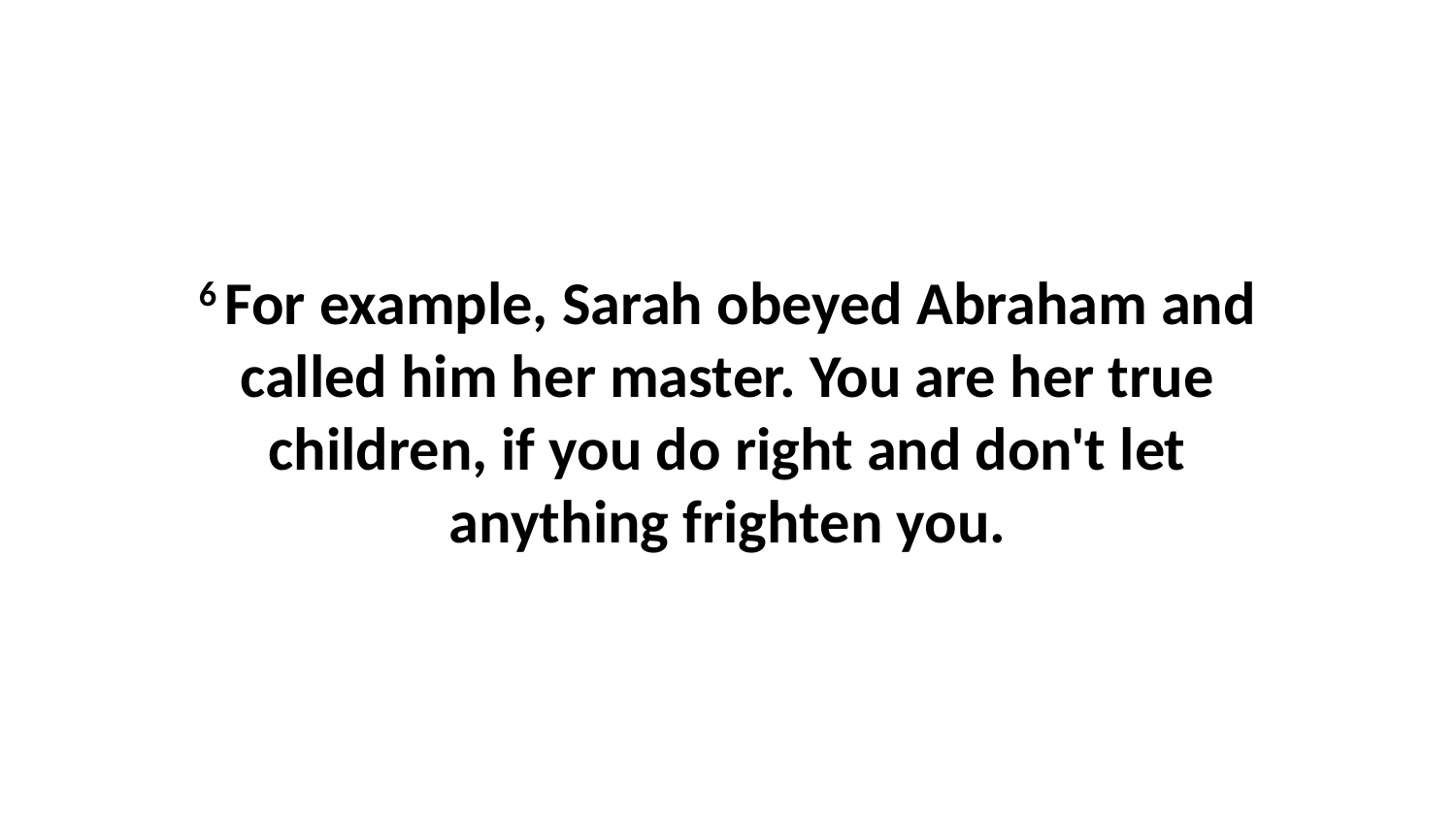

6 For example, Sarah obeyed Abraham and called him her master. You are her true children, if you do right and don't let anything frighten you.